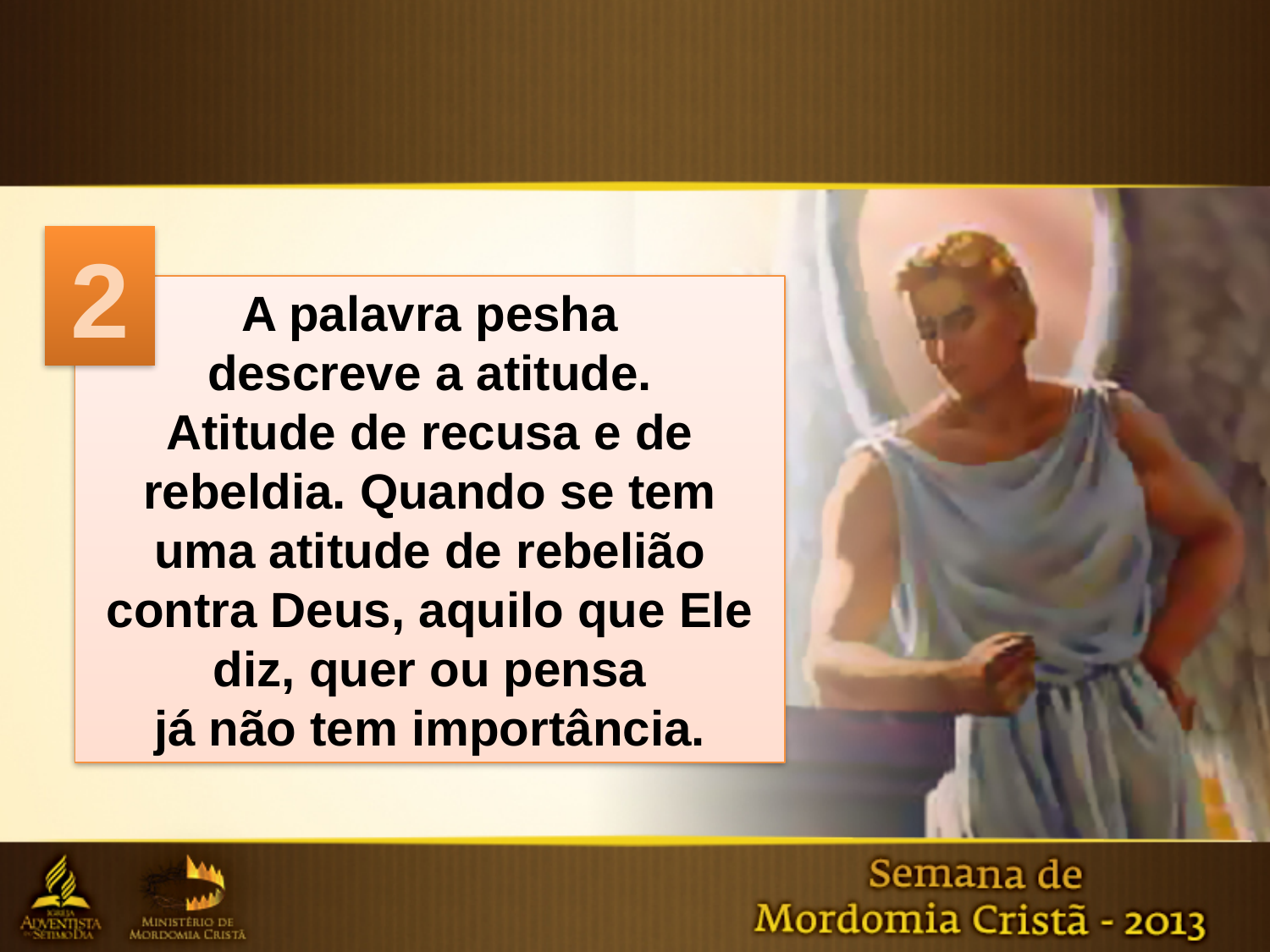

2
A palavra pesha
descreve a atitude.
Atitude de recusa e de rebeldia. Quando se tem uma atitude de rebelião contra Deus, aquilo que Ele diz, quer ou pensa
já não tem importância.